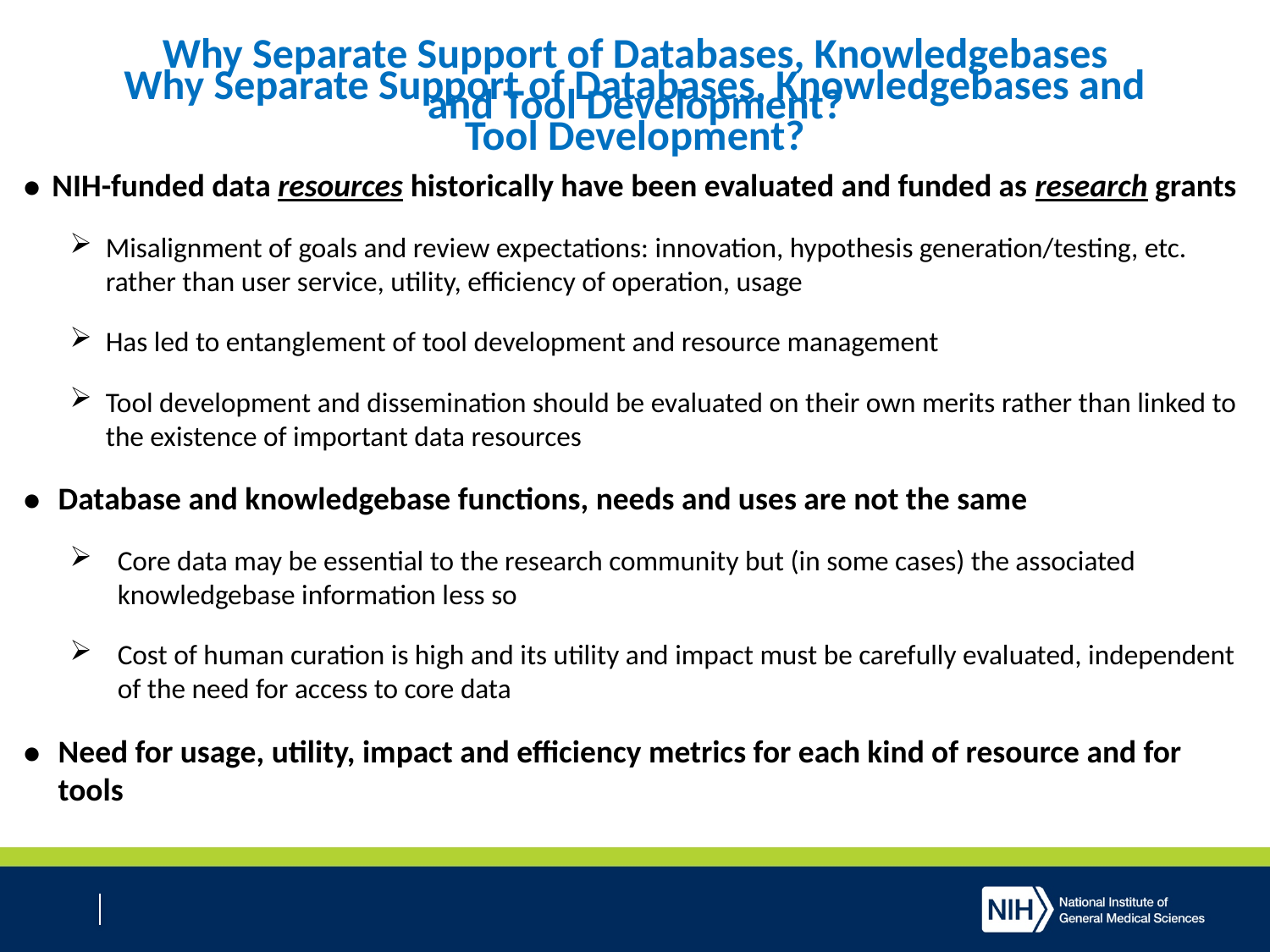

Why Separate Support of Databases, Knowledgebases and Tool Development?
Why Separate Support of Databases, Knowledgebases and Tool Development?

NIH-funded data resources historically have been evaluated and funded as research grants
Misalignment of goals and review expectations: innovation, hypothesis generation/testing, etc. rather than user service, utility, efficiency of operation, usage
Has led to entanglement of tool development and resource management
Tool development and dissemination should be evaluated on their own merits rather than linked to the existence of important data resources
Database and knowledgebase functions, needs and uses are not the same
Core data may be essential to the research community but (in some cases) the associated knowledgebase information less so
Cost of human curation is high and its utility and impact must be carefully evaluated, independent of the need for access to core data
Need for usage, utility, impact and efficiency metrics for each kind of resource and for tools